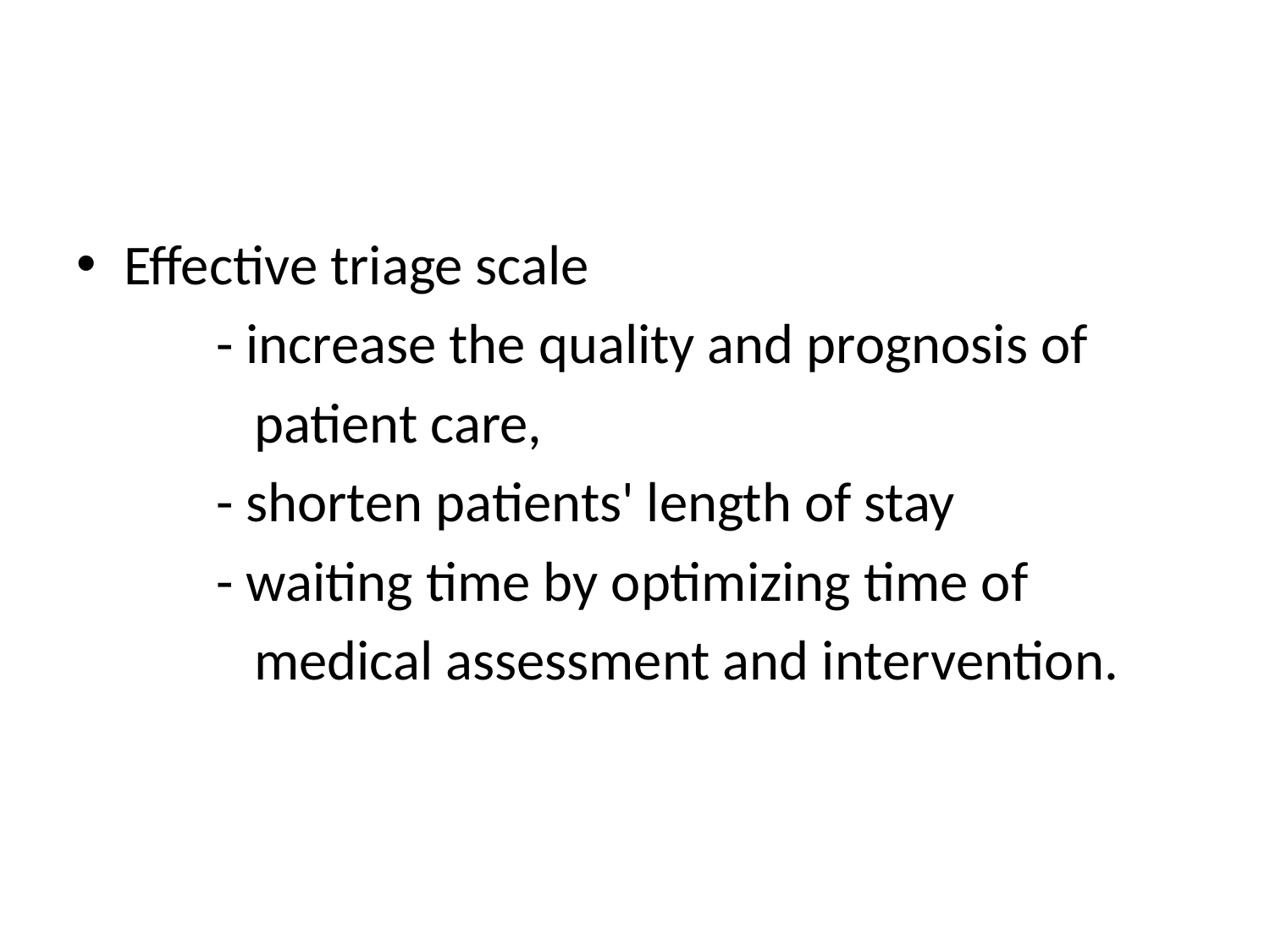

#
Effective triage scale
           - increase the quality and prognosis of
              patient care,
           - shorten patients' length of stay
           - waiting time by optimizing time of
              medical assessment and intervention.